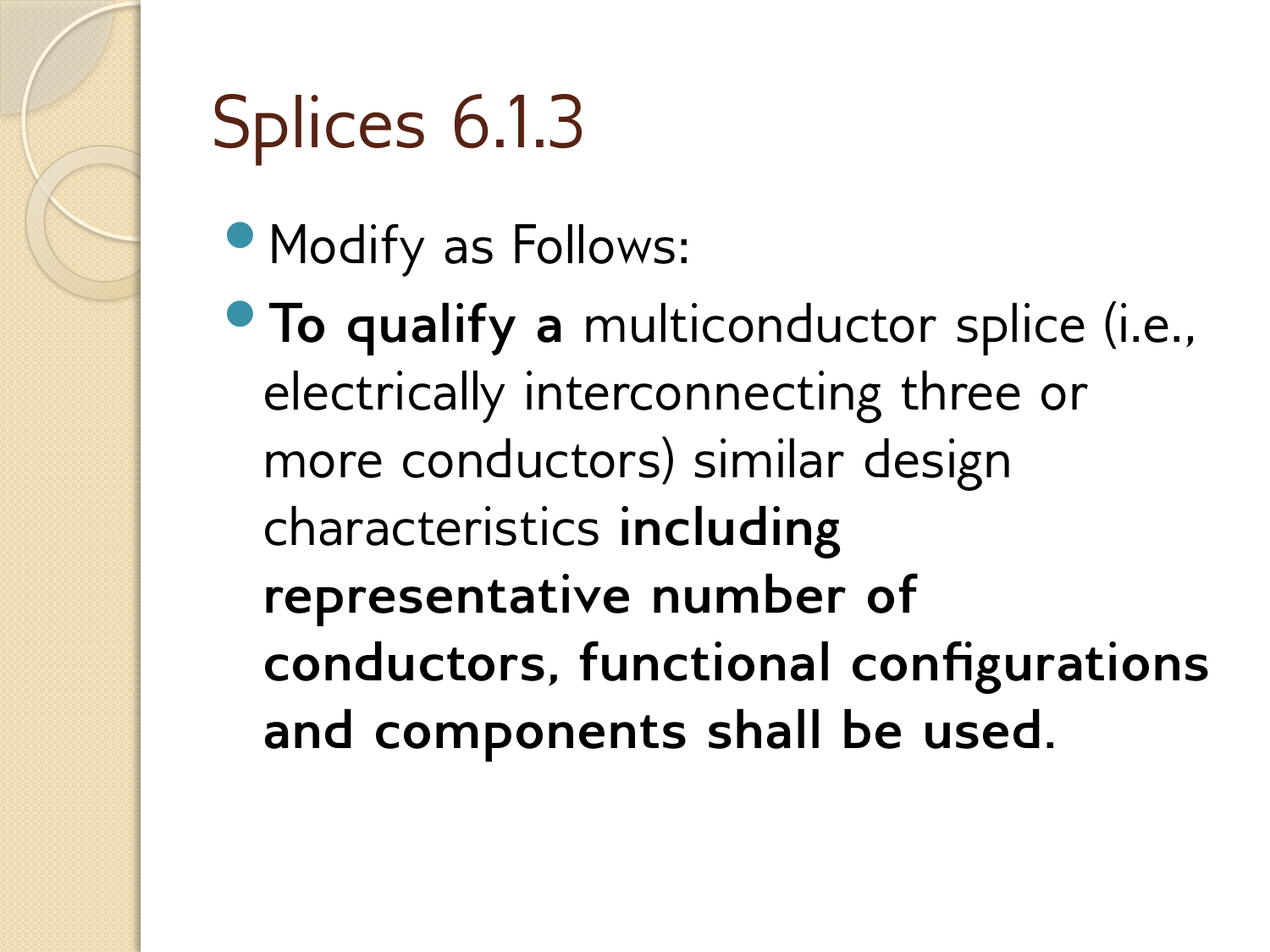

# Splices 6.1.3
Modify as Follows:
To qualify a multiconductor splice (i.e., electrically interconnecting three or more conductors) similar design characteristics including representative number of conductors, functional configurations and components shall be used.